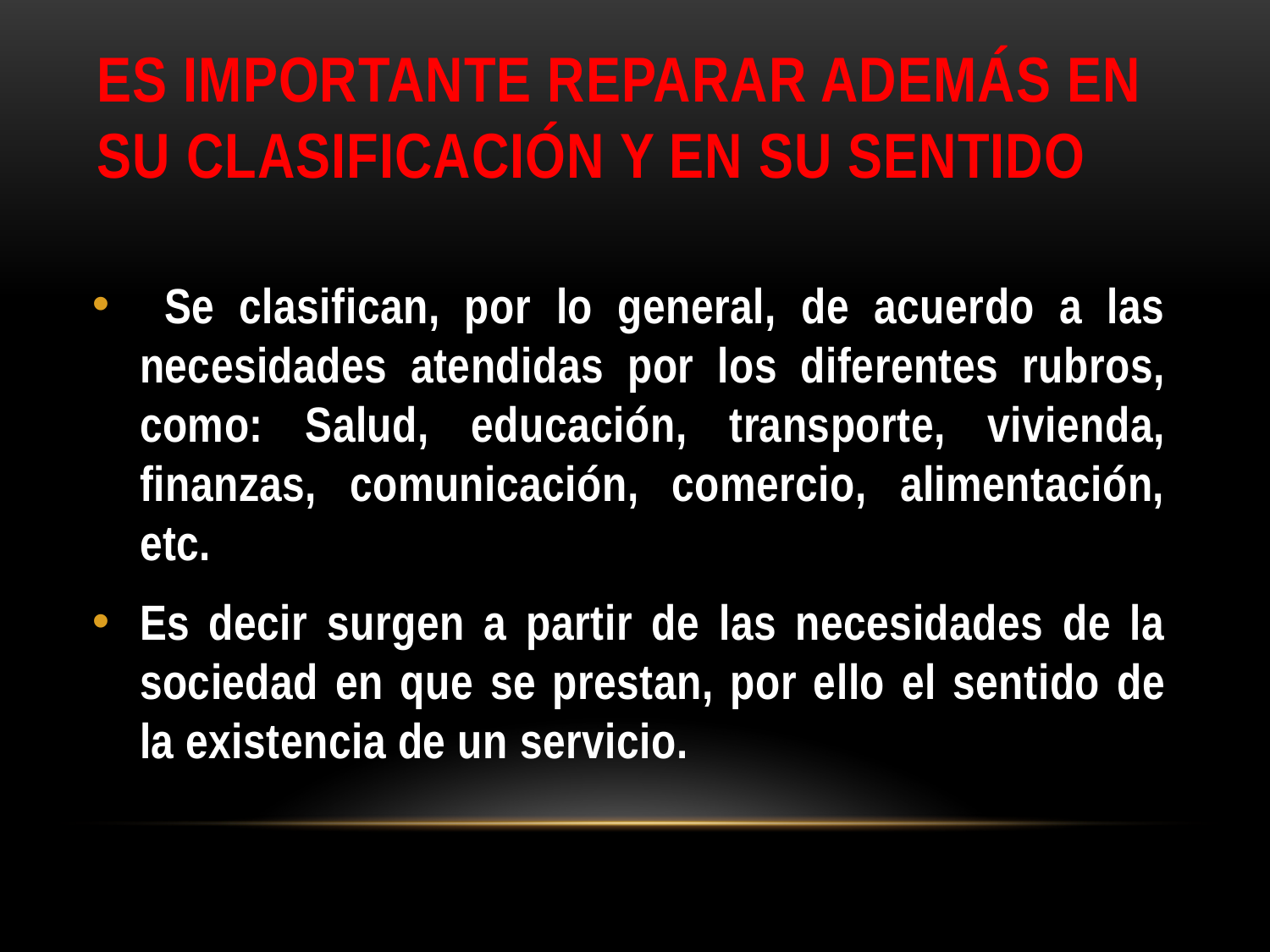

# Es importante reparar además en su clasificación y en su sentido
 Se clasifican, por lo general, de acuerdo a las necesidades atendidas por los diferentes rubros, como: Salud, educación, transporte, vivienda, finanzas, comunicación, comercio, alimentación, etc.
Es decir surgen a partir de las necesidades de la sociedad en que se prestan, por ello el sentido de la existencia de un servicio.